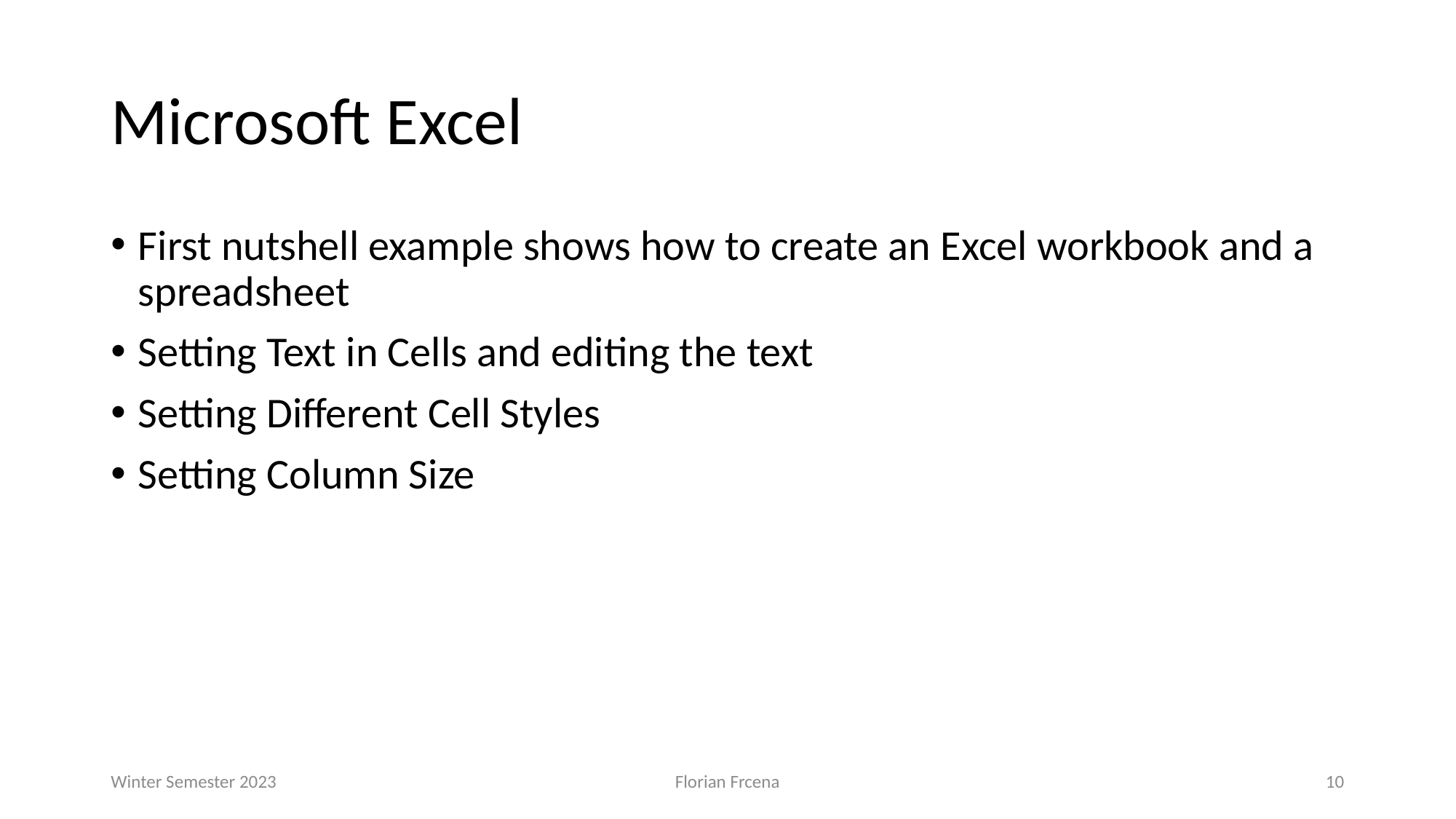

# Microsoft Excel
First nutshell example shows how to create an Excel workbook and a spreadsheet
Setting Text in Cells and editing the text
Setting Different Cell Styles
Setting Column Size
Winter Semester 2023
Florian Frcena
10